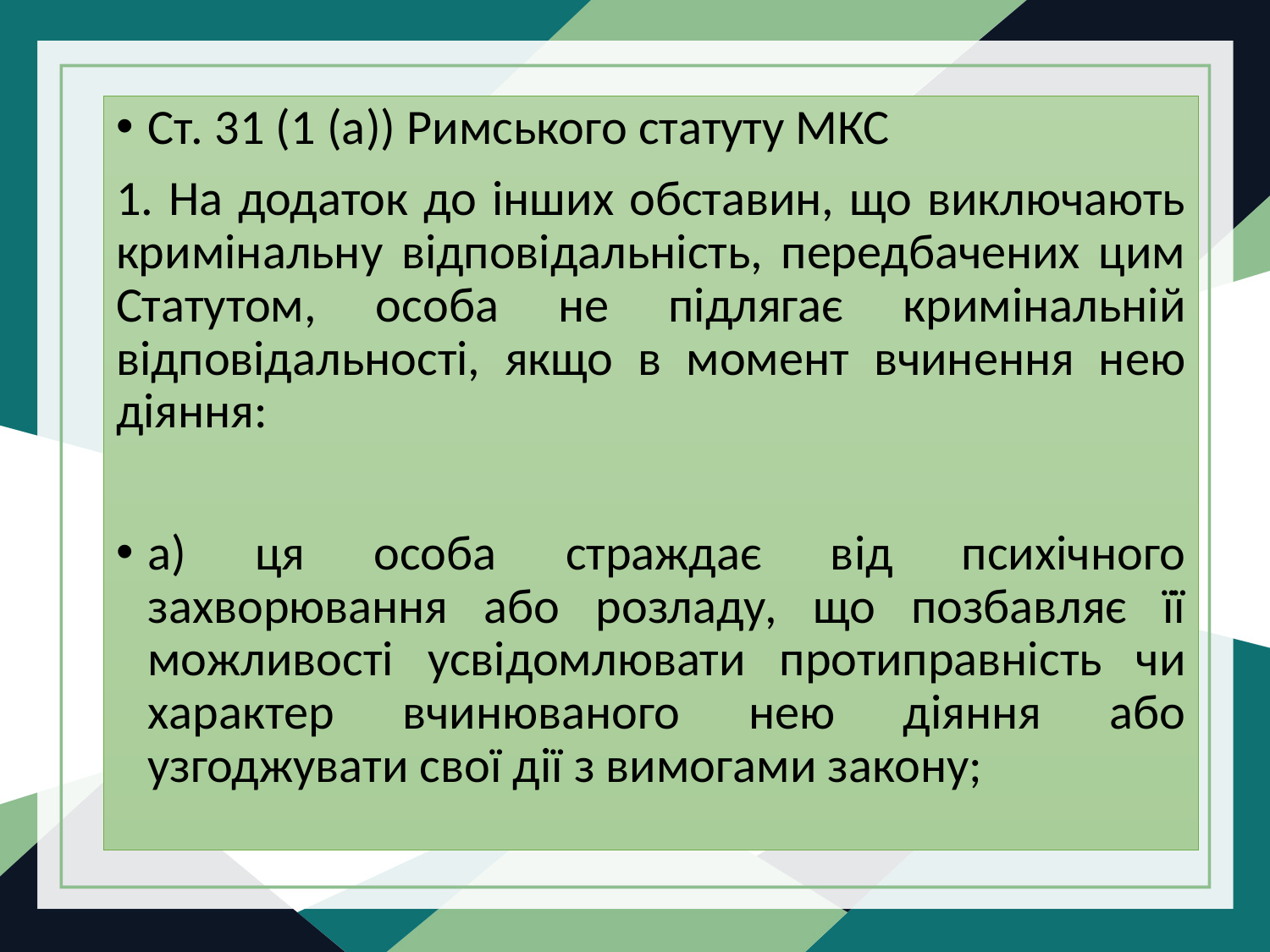

Ст. 31 (1 (а)) Римського статуту МКС
1. На додаток до інших обставин, що виключають кримінальну відповідальність, передбачених цим Статутом, особа не підлягає кримінальній відповідальності, якщо в момент вчинення нею діяння:

a) ця особа страждає від психічного захворювання або розладу, що позбавляє її можливості усвідомлювати протиправність чи характер вчинюваного нею діяння або узгоджувати свої дії з вимогами закону;